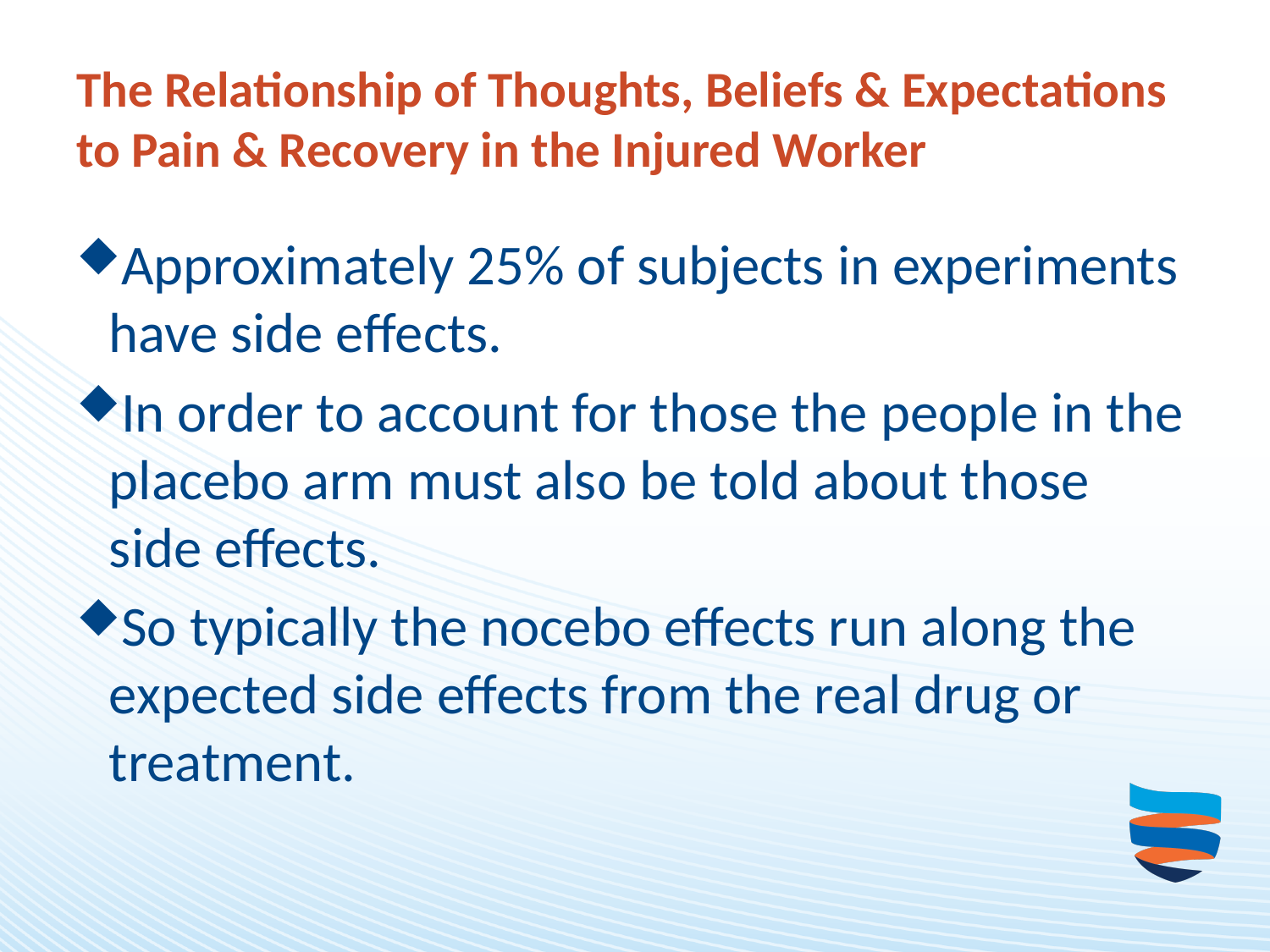

# The Relationship of Thoughts, Beliefs & Expectations to Pain & Recovery in the Injured Worker
Approximately 25% of subjects in experiments have side effects.
In order to account for those the people in the placebo arm must also be told about those side effects.
So typically the nocebo effects run along the expected side effects from the real drug or treatment.